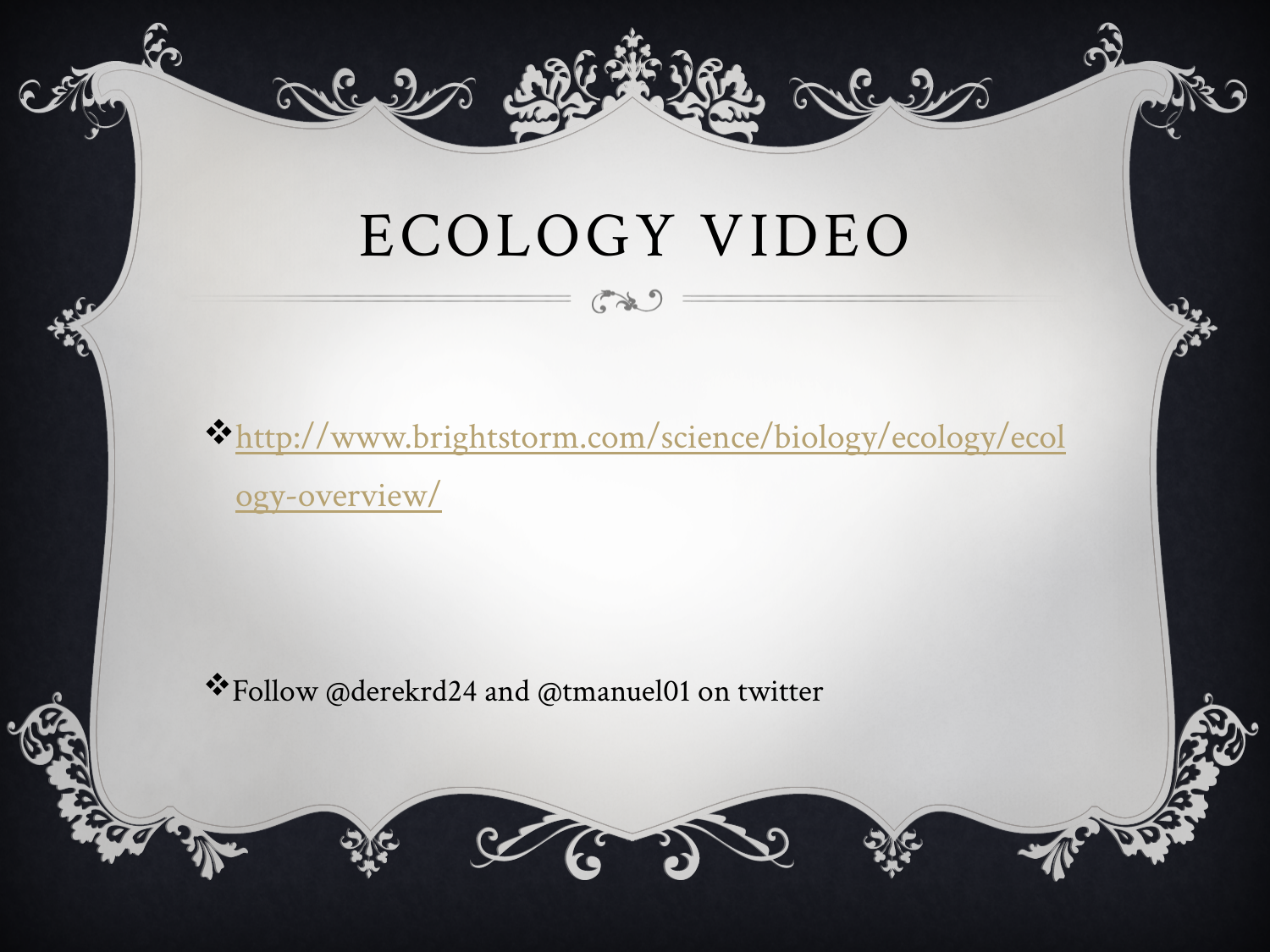

# Ecology Video

http://www.brightstorm.com/science/biology/ecology/ecology-overview/

Follow @derekrd24 and @tmanuel01 on twitter